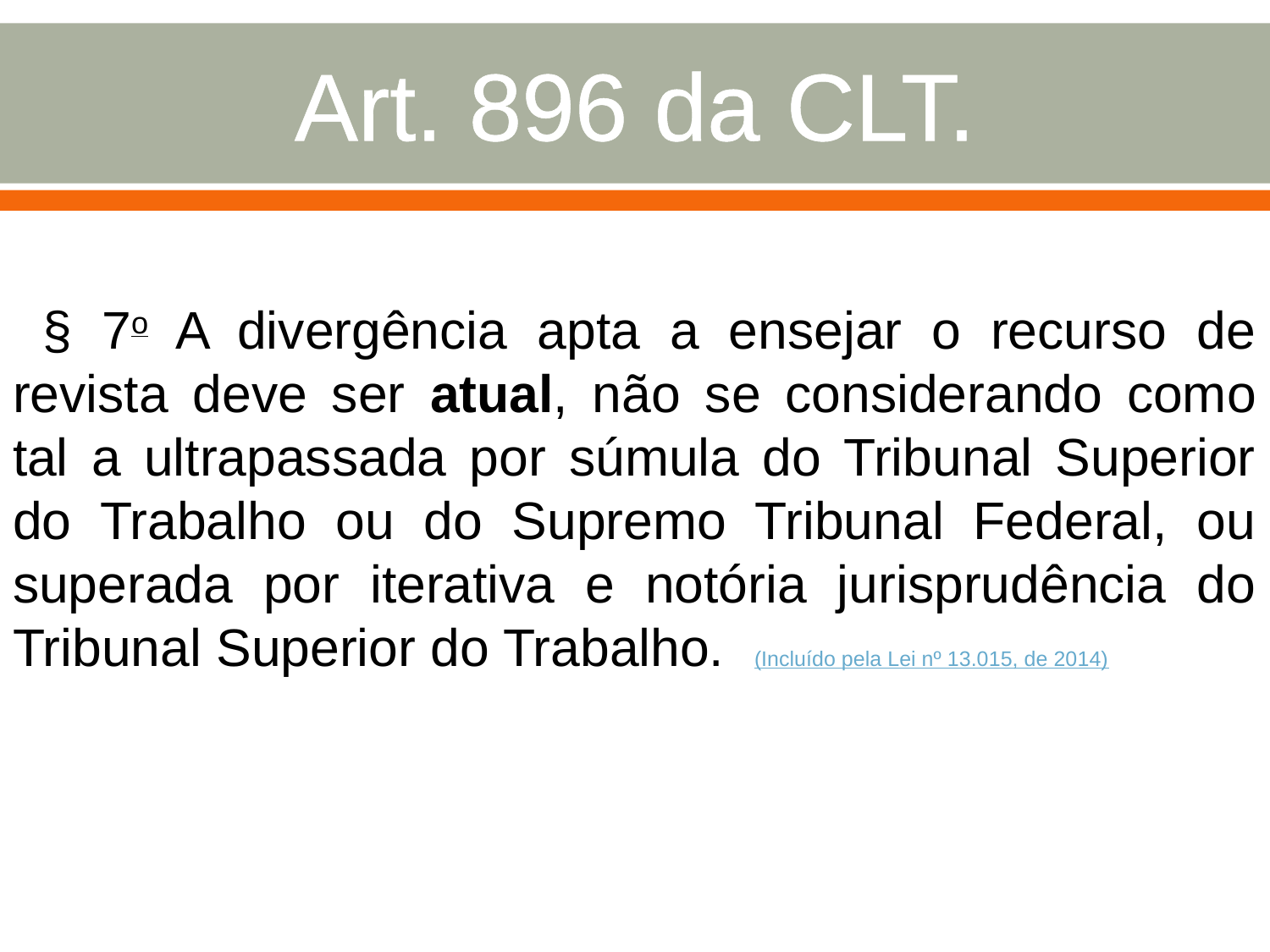

# Art. 896 da CLT.

 § 7o A divergência apta a ensejar o recurso de revista deve ser atual, não se considerando como tal a ultrapassada por súmula do Tribunal Superior do Trabalho ou do Supremo Tribunal Federal, ou superada por iterativa e notória jurisprudência do Tribunal Superior do Trabalho.  (Incluído pela Lei nº 13.015, de 2014)